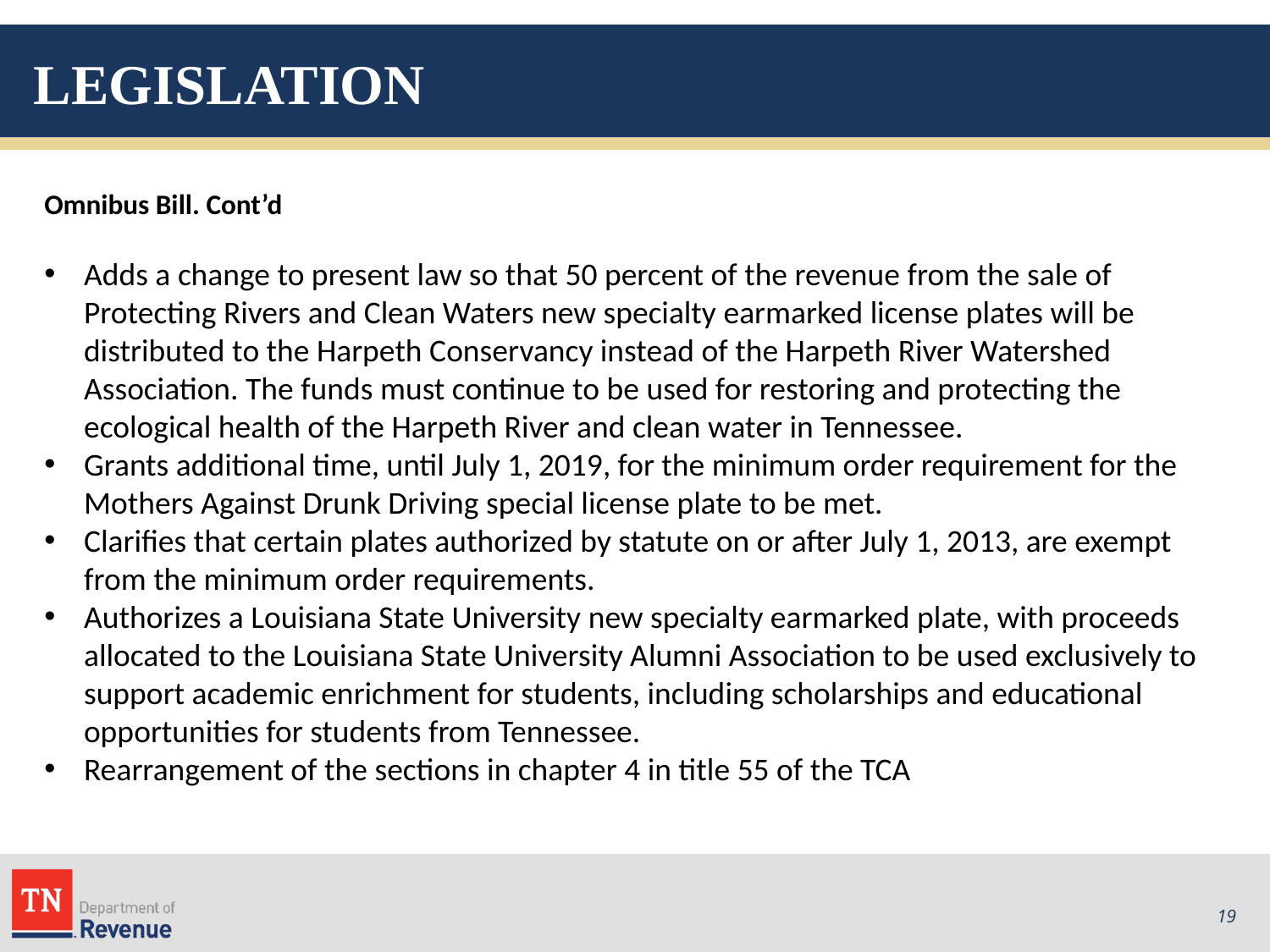

# LEGISLATION

Omnibus Bill. Cont’d

Adds a change to present law so that 50 percent of the revenue from the sale of Protecting Rivers and Clean Waters new specialty earmarked license plates will be distributed to the Harpeth Conservancy instead of the Harpeth River Watershed Association. The funds must continue to be used for restoring and protecting the ecological health of the Harpeth River and clean water in Tennessee.
Grants additional time, until July 1, 2019, for the minimum order requirement for the Mothers Against Drunk Driving special license plate to be met.
Clarifies that certain plates authorized by statute on or after July 1, 2013, are exempt from the minimum order requirements.
Authorizes a Louisiana State University new specialty earmarked plate, with proceeds allocated to the Louisiana State University Alumni Association to be used exclusively to support academic enrichment for students, including scholarships and educational opportunities for students from Tennessee.
Rearrangement of the sections in chapter 4 in title 55 of the TCA

19